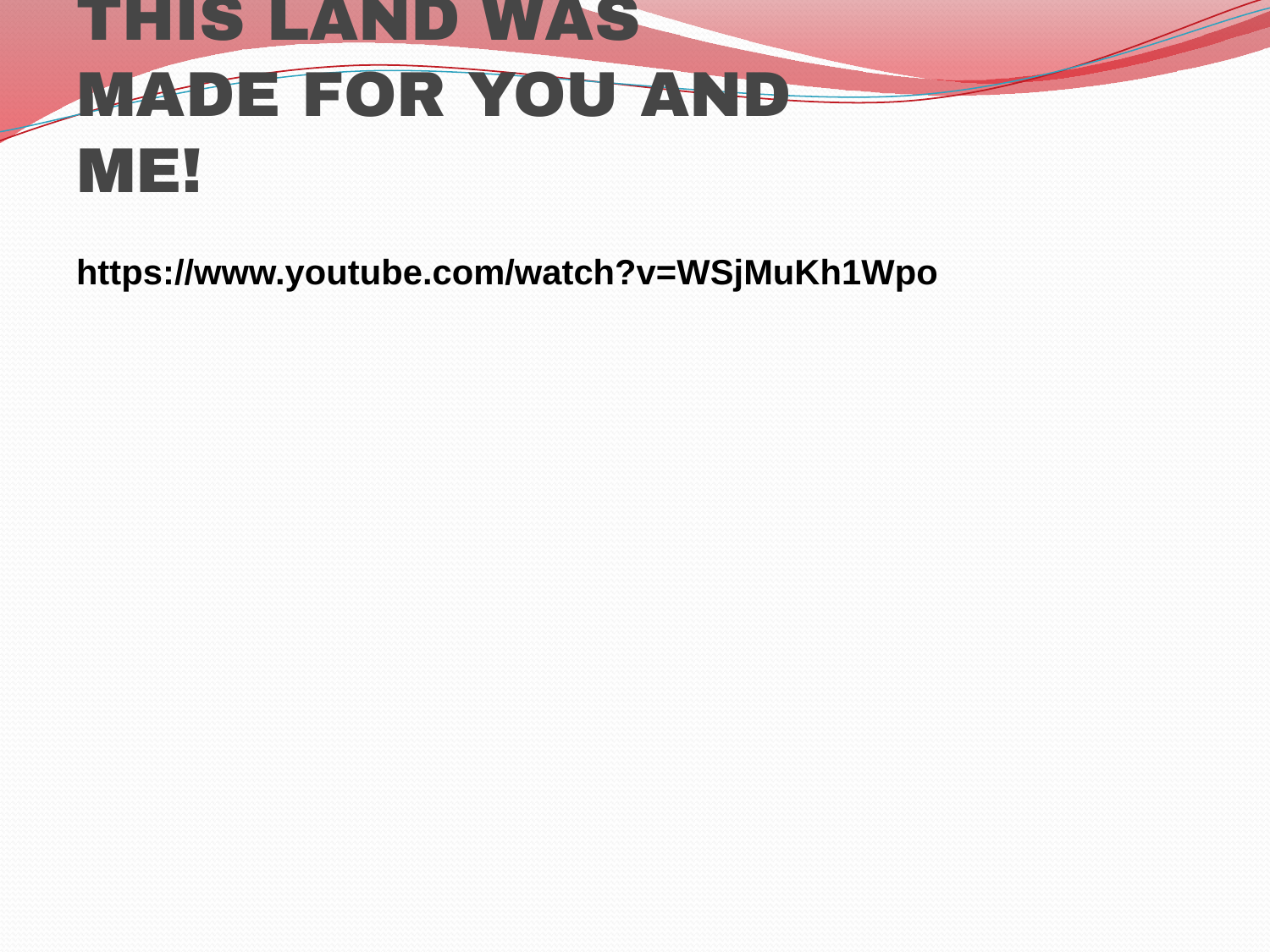

# THIS LAND WAS MADE FOR YOU AND ME!
https://www.youtube.com/watch?v=WSjMuKh1Wpo